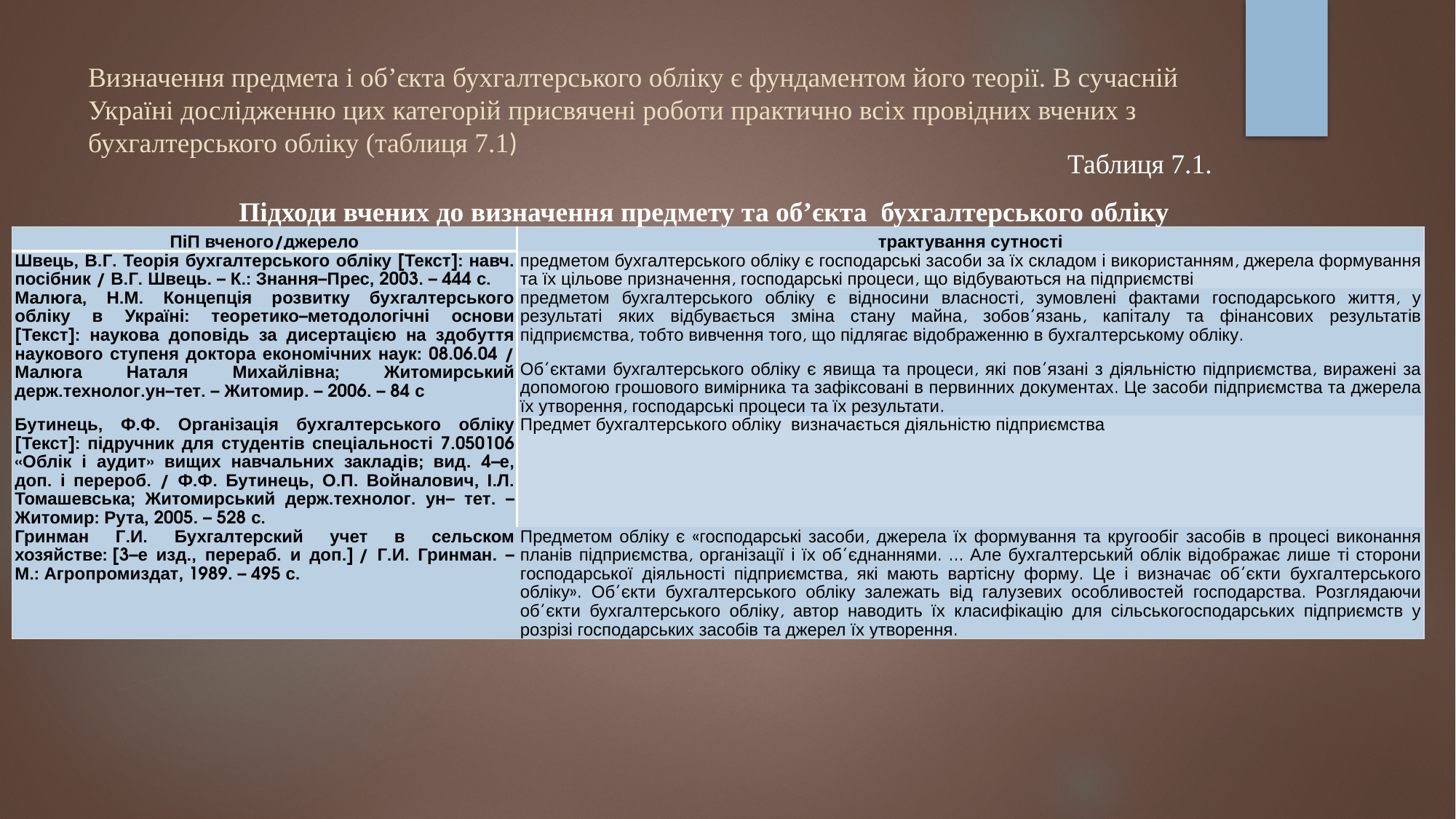

# Визначення предмета і об’єкта бухгалтерського обліку є фундаментом його теорії. В сучасній Україні дослідженню цих категорій присвячені роботи практично всіх провідних вчених з бухгалтерського обліку (таблиця 7.1)
Таблиця 7.1.
Підходи вчених до визначення предмету та об’єкта  бухгалтерського обліку
| ПіП вченого/джерело | трактування сутності |
| --- | --- |
| Швець, В.Г. Теорія бухгалтерського обліку [Текст]: навч. посібник / В.Г. Швець. – К.: Знання–Прес, 2003. – 444 с. | предметом бухгалтерського обліку є господарські засоби за їх складом і використанням, джерела формування та їх цільове призначення, господарські процеси, що відбуваються на підприємстві |
| Малюга, Н.М. Концепція розвитку бухгалтерського обліку в Україні: теоретико–методологічні основи [Текст]: наукова доповідь за дисертацією на здобуття наукового ступеня доктора економічних наук: 08.06.04 / Малюга Наталя Михайлівна; Житомирський держ.технолог.ун–тет. – Житомир. – 2006. – 84 с | предметом бухгалтерського обліку є відносини власності, зумовлені фактами господарського життя, у результаті яких відбувається зміна стану майна, зобов’язань, капіталу та фінансових результатів підприємства, тобто вивчення того, що підлягає відображенню в бухгалтерському обліку. Об’єктами бухгалтерського обліку є явища та процеси, які пов’язані з діяльністю підприємства, виражені за допомогою грошового вимірника та зафіксовані в первинних документах. Це засоби підприємства та джерела їх утворення, господарські процеси та їх результати. |
| Бутинець, Ф.Ф. Організація бухгалтерського обліку [Текст]: підручник для студентів спеціальності 7.050106 «Облік і аудит» вищих навчальних закладів; вид. 4–е, доп. і перероб. / Ф.Ф. Бутинець, О.П. Войналович, І.Л. Томашевська; Житомирський держ.технолог. ун– тет. – Житомир: Рута, 2005. – 528 с. | Предмет бухгалтерського обліку визначається діяльністю підприємства |
| Гринман Г.И. Бухгалтерский учет в сельском хозяйстве: [3–е изд., перераб. и доп.] / Г.И. Гринман. – М.: Агропромиздат, 1989. – 495 с. | Предметом обліку є «господарські засоби, джерела їх формування та кругообіг засобів в процесі виконання планів підприємства, організації і їх об’єднаннями. … Але бухгалтерський облік відображає лише ті сторони господарської діяльності підприємства, які мають вартісну форму. Це і визначає об’єкти бухгалтерського обліку». Об’єкти бухгалтерського обліку залежать від галузевих особливостей господарства. Розглядаючи об’єкти бухгалтерського обліку, автор наводить їх класифікацію для сільськогосподарських підприємств у розрізі господарських засобів та джерел їх утворення. |